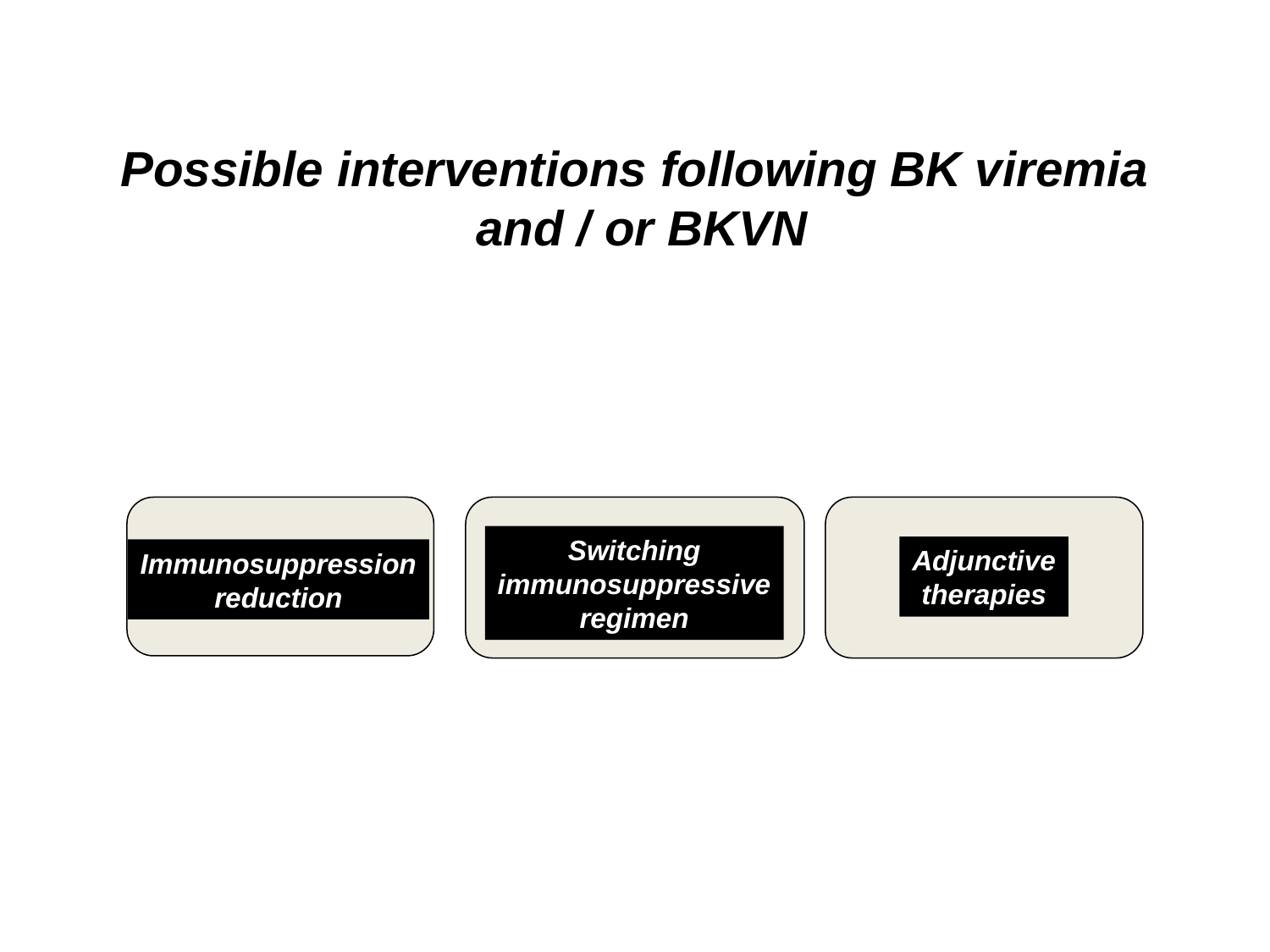

Possible interventions following BK viremia
 and / or BKVN

Switching
immunosuppressive
regimen
Adjunctive
therapies
Immunosuppression
reduction
Hirsch HH et al Am J Transplant 2009; 9(Suppl 4): S136-46 KDIGO Transplant Work Group